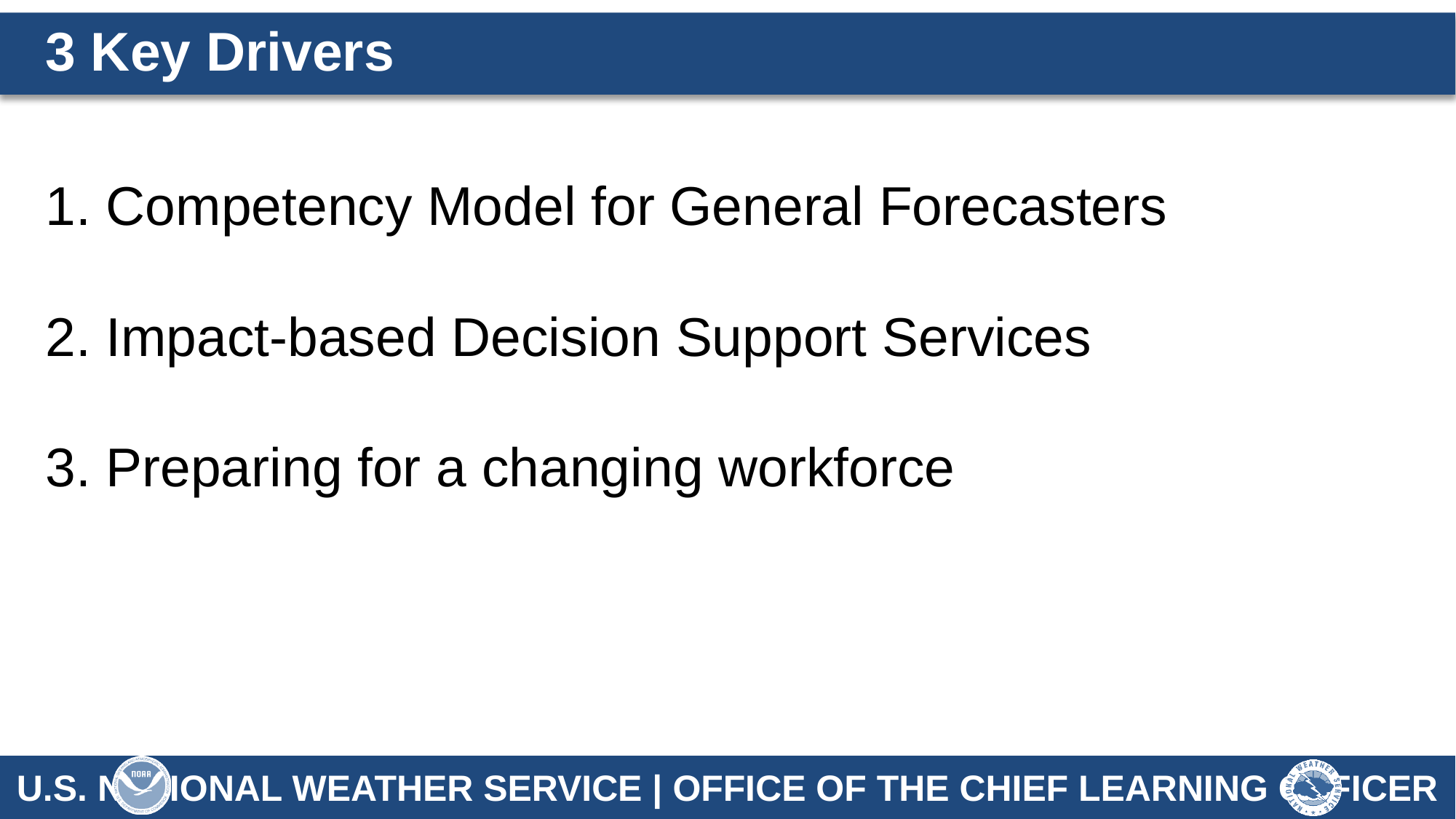

# 3 Key Drivers
1. Competency Model for General Forecasters

2. Impact-based Decision Support Services

3. Preparing for a changing workforce